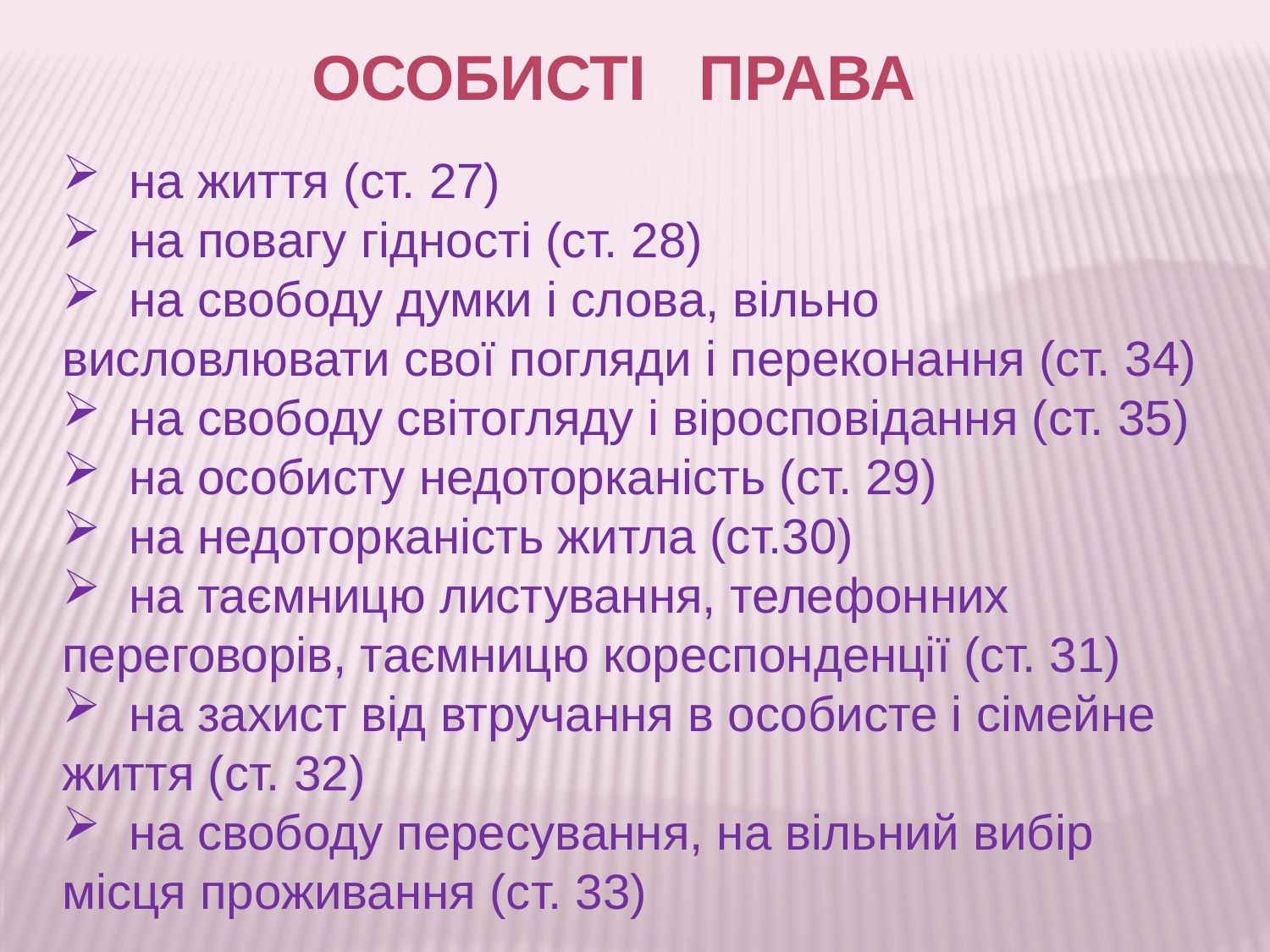

Особисті   права
  на життя (ст. 27)
  на повагу гідності (ст. 28)
  на свободу думки і слова, вільно висловлювати свої погляди і переконання (ст. 34)
  на свободу світогляду і віросповідання (ст. 35)
  на особисту недоторканість (ст. 29)
  на недоторканість житла (ст.30)
  на таємницю листування, телефонних переговорів, таємницю кореспонденції (ст. 31)
  на захист від втручання в особисте і сімейне життя (ст. 32)
  на свободу пересування, на вільний вибір місця проживання (ст. 33)